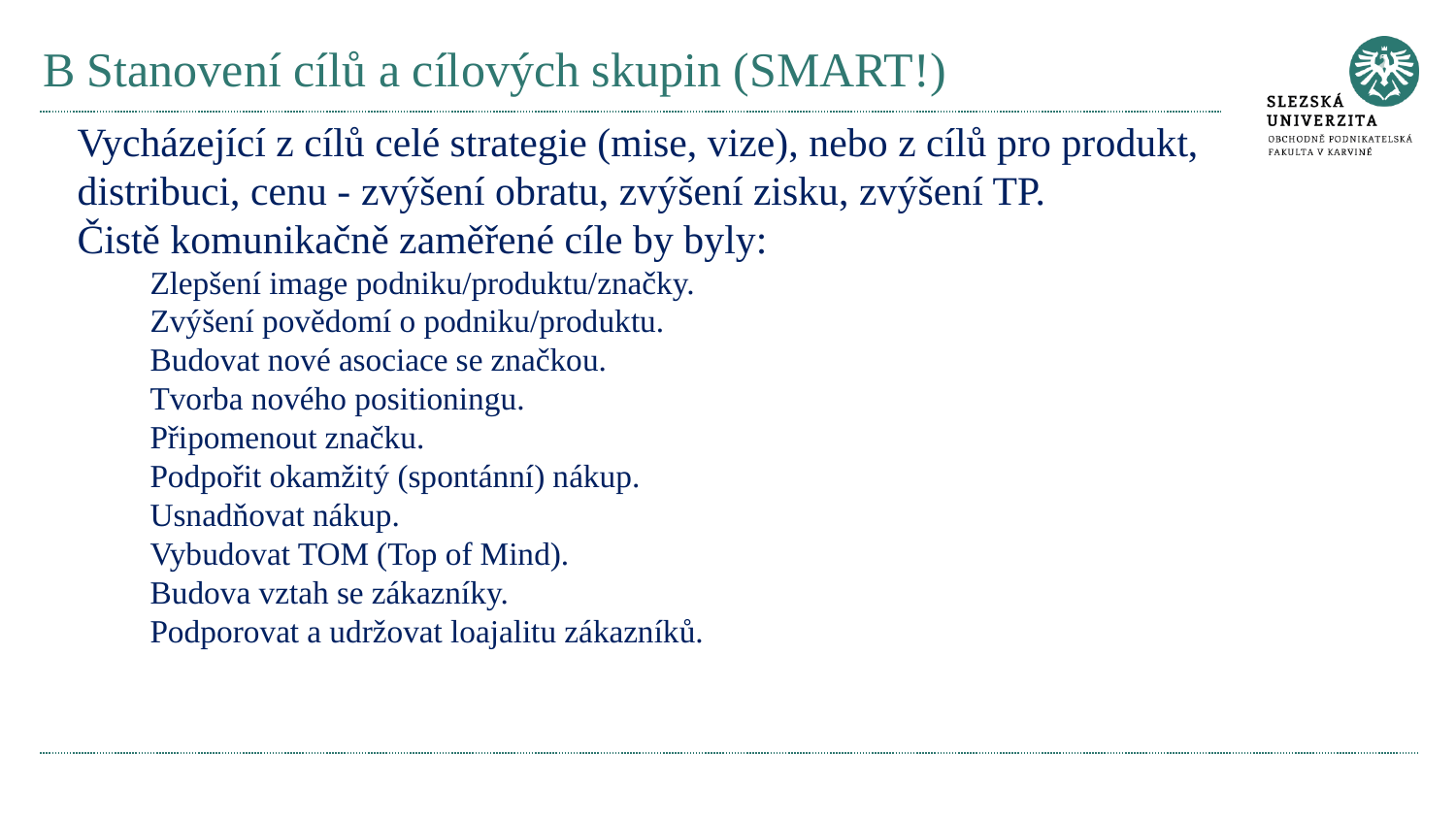

# B Stanovení cílů a cílových skupin (SMART!)
Vycházející z cílů celé strategie (mise, vize), nebo z cílů pro produkt, distribuci, cenu - zvýšení obratu, zvýšení zisku, zvýšení TP.
Čistě komunikačně zaměřené cíle by byly:
Zlepšení image podniku/produktu/značky.
Zvýšení povědomí o podniku/produktu.
Budovat nové asociace se značkou.
Tvorba nového positioningu.
Připomenout značku.
Podpořit okamžitý (spontánní) nákup.
Usnadňovat nákup.
Vybudovat TOM (Top of Mind).
Budova vztah se zákazníky.
Podporovat a udržovat loajalitu zákazníků.